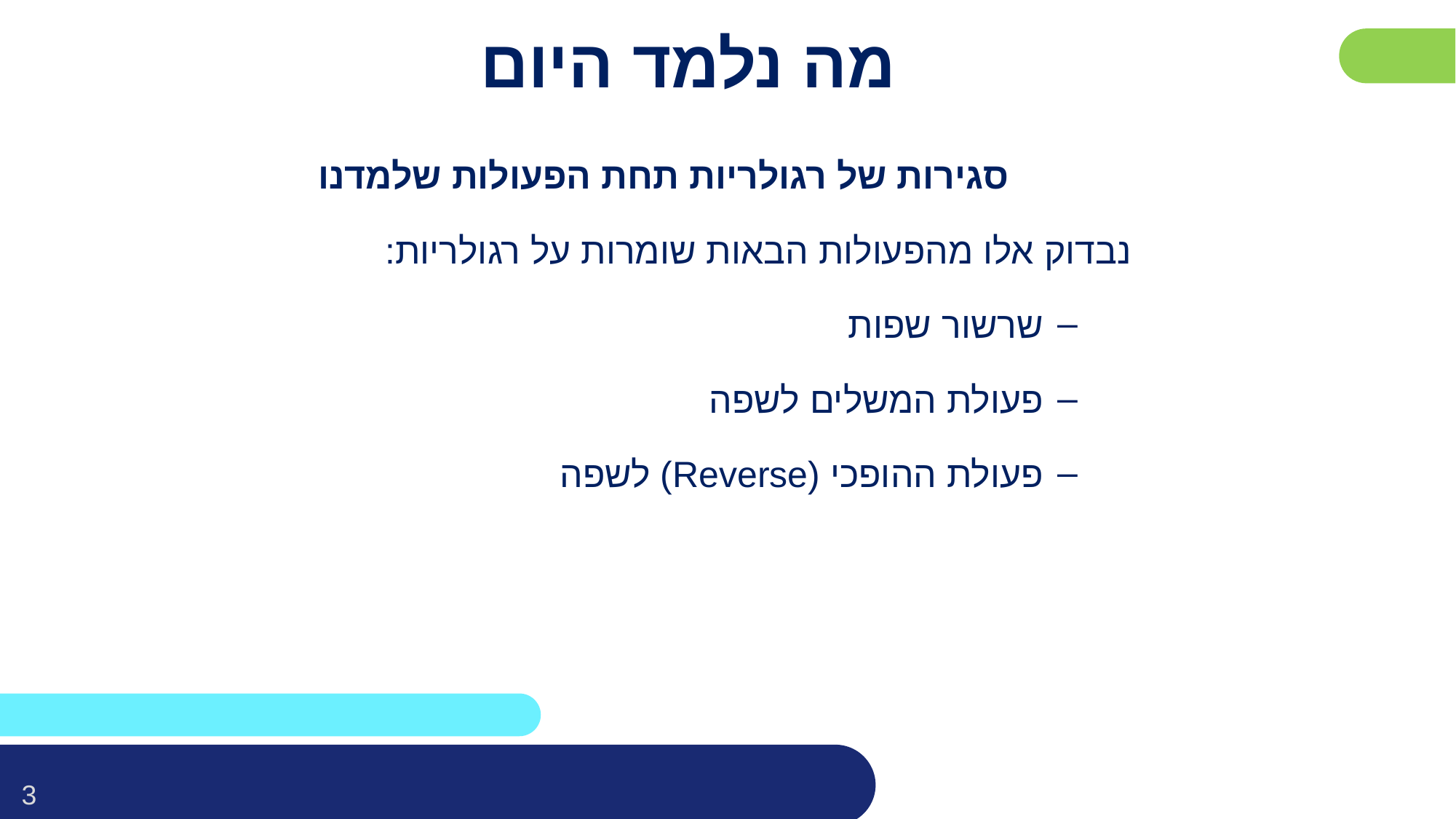

# מה נלמד היום
סגירות של רגולריות תחת הפעולות שלמדנו
נבדוק אלו מהפעולות הבאות שומרות על רגולריות:
שרשור שפות
פעולת המשלים לשפה
פעולת ההופכי (Reverse) לשפה